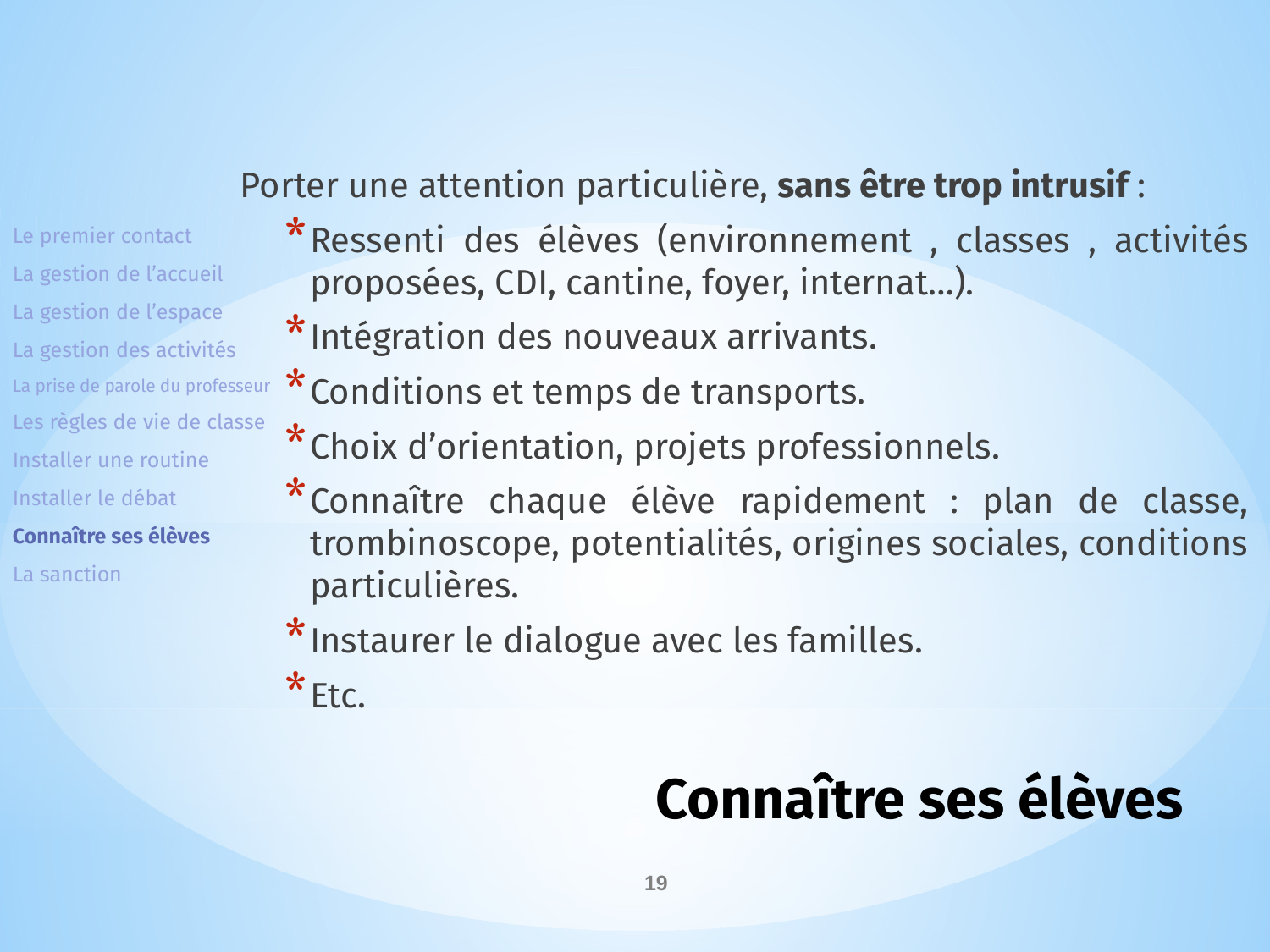

Porter une attention particulière, sans être trop intrusif :
Ressenti des élèves (environnement , classes , activités proposées, CDI, cantine, foyer, internat…).
Intégration des nouveaux arrivants.
Conditions et temps de transports.
Choix d’orientation, projets professionnels.
Connaître chaque élève rapidement : plan de classe, trombinoscope, potentialités, origines sociales, conditions particulières.
Instaurer le dialogue avec les familles.
Etc.

Le premier contact

La gestion de l’accueil

La gestion de l’espace

La gestion des activités

La prise de parole du professeur

Les règles de vie de classe

Installer une routine

Installer le débat

Connaître ses élèves

La sanction

# Connaître ses élèves
19